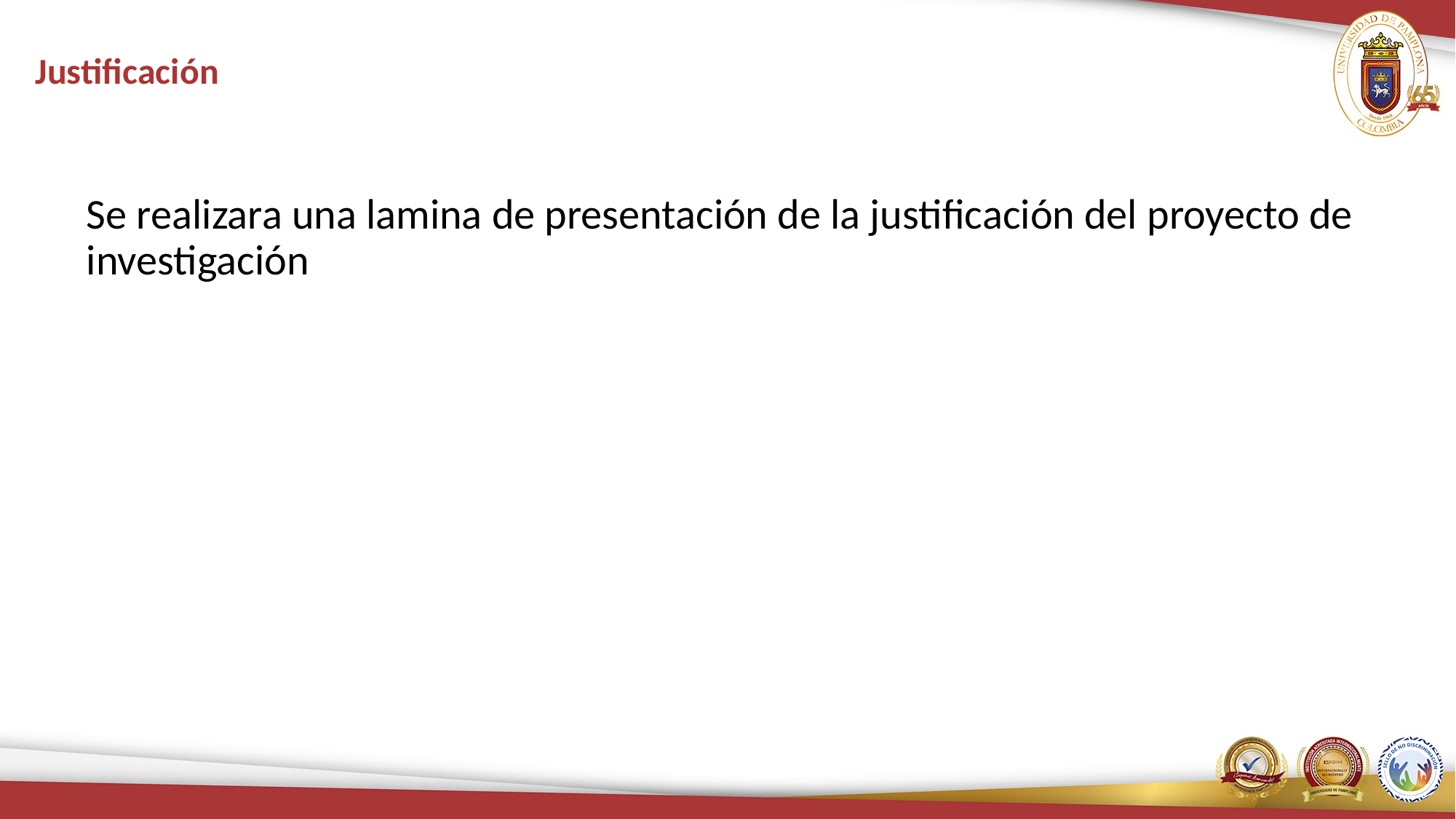

# Justificación
Se realizara una lamina de presentación de la justificación del proyecto de investigación